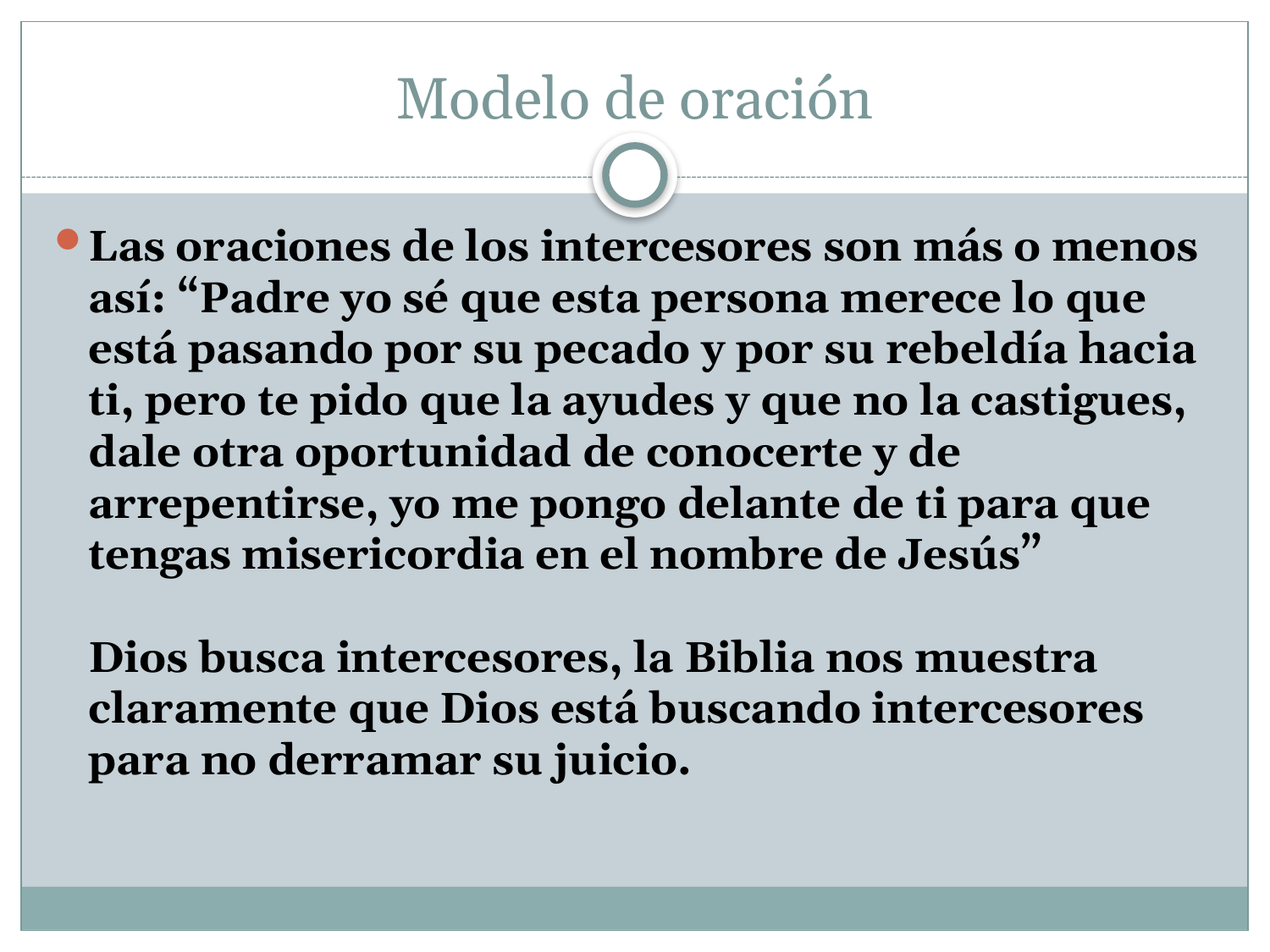

# Modelo de oración
Las oraciones de los intercesores son más o menos así: “Padre yo sé que esta persona merece lo que está pasando por su pecado y por su rebeldía hacia ti, pero te pido que la ayudes y que no la castigues, dale otra oportunidad de conocerte y de arrepentirse, yo me pongo delante de ti para que tengas misericordia en el nombre de Jesús”
Dios busca intercesores, la Biblia nos muestra claramente que Dios está buscando intercesores para no derramar su juicio.